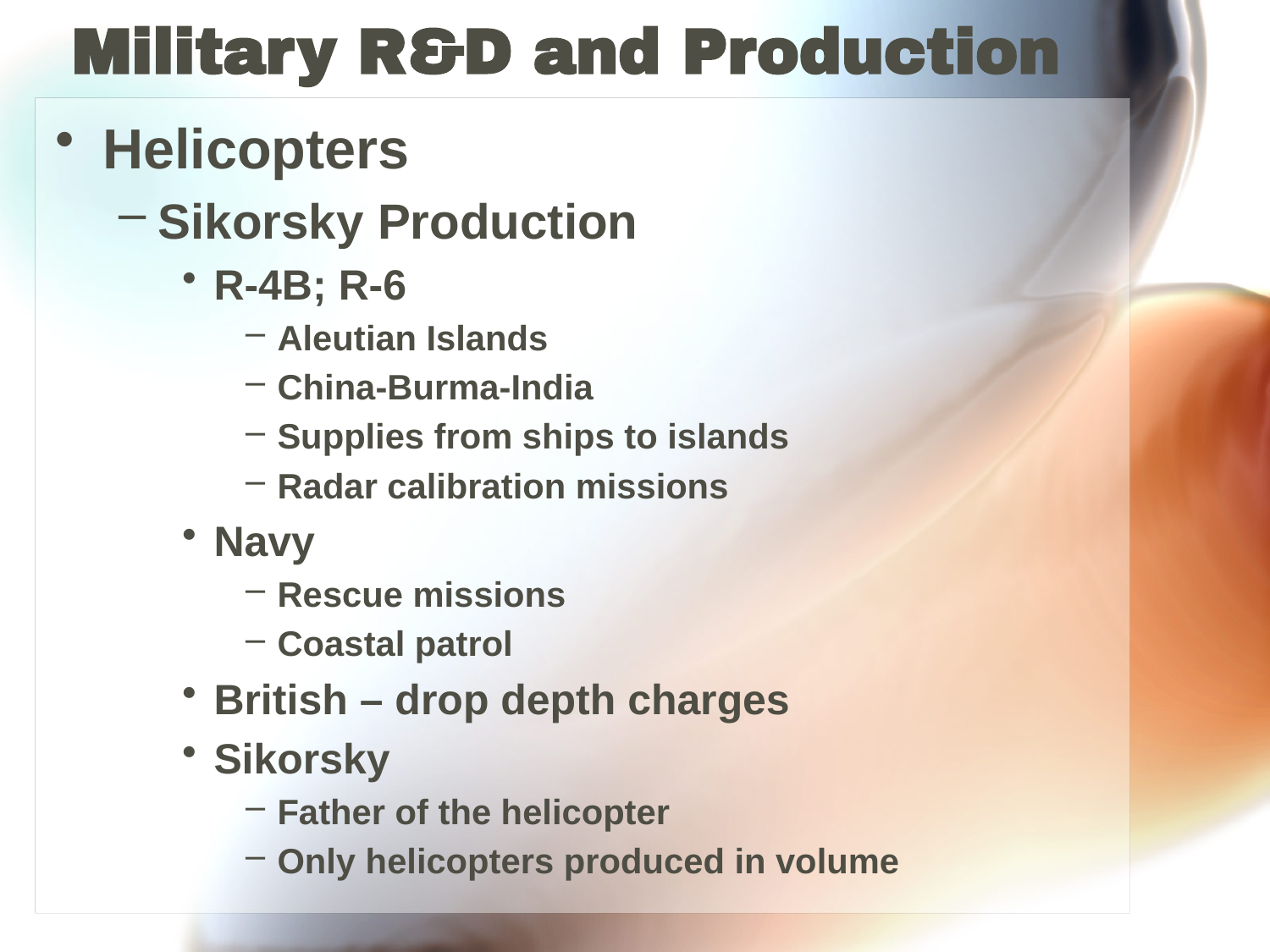

# Military R&D and Production
Helicopters
Sikorsky Production
R-4B; R-6
Aleutian Islands
China-Burma-India
Supplies from ships to islands
Radar calibration missions
Navy
Rescue missions
Coastal patrol
British – drop depth charges
Sikorsky
Father of the helicopter
Only helicopters produced in volume